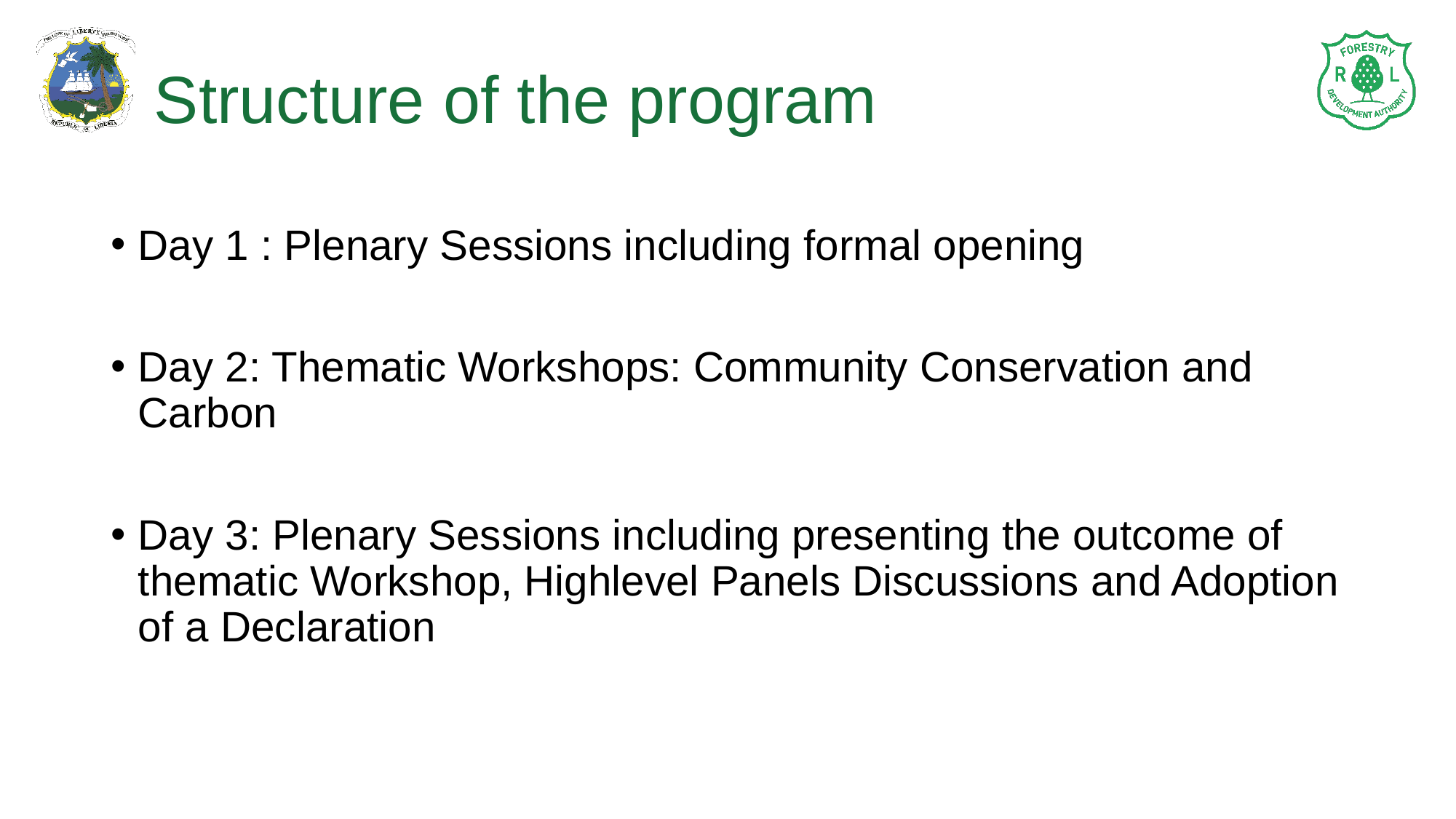

# Structure of the program
Day 1 : Plenary Sessions including formal opening

Day 2: Thematic Workshops: Community Conservation and Carbon

Day 3: Plenary Sessions including presenting the outcome of thematic Workshop, Highlevel Panels Discussions and Adoption of a Declaration